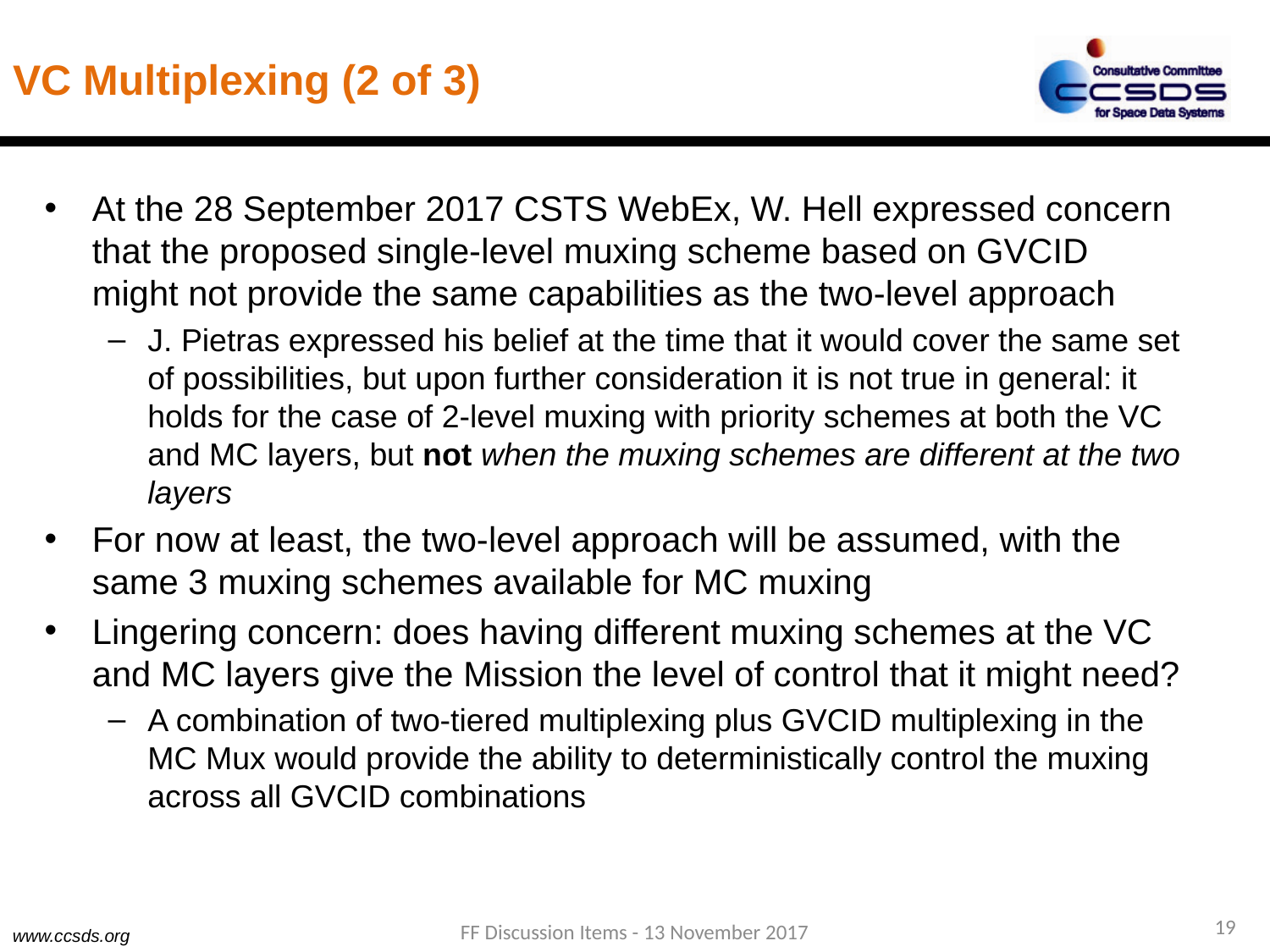

# VC Multiplexing (2 of 3)
At the 28 September 2017 CSTS WebEx, W. Hell expressed concern that the proposed single-level muxing scheme based on GVCID might not provide the same capabilities as the two-level approach
J. Pietras expressed his belief at the time that it would cover the same set of possibilities, but upon further consideration it is not true in general: it holds for the case of 2-level muxing with priority schemes at both the VC and MC layers, but not when the muxing schemes are different at the two layers
For now at least, the two-level approach will be assumed, with the same 3 muxing schemes available for MC muxing
Lingering concern: does having different muxing schemes at the VC and MC layers give the Mission the level of control that it might need?
A combination of two-tiered multiplexing plus GVCID multiplexing in the MC Mux would provide the ability to deterministically control the muxing across all GVCID combinations
19
FF Discussion Items - 13 November 2017